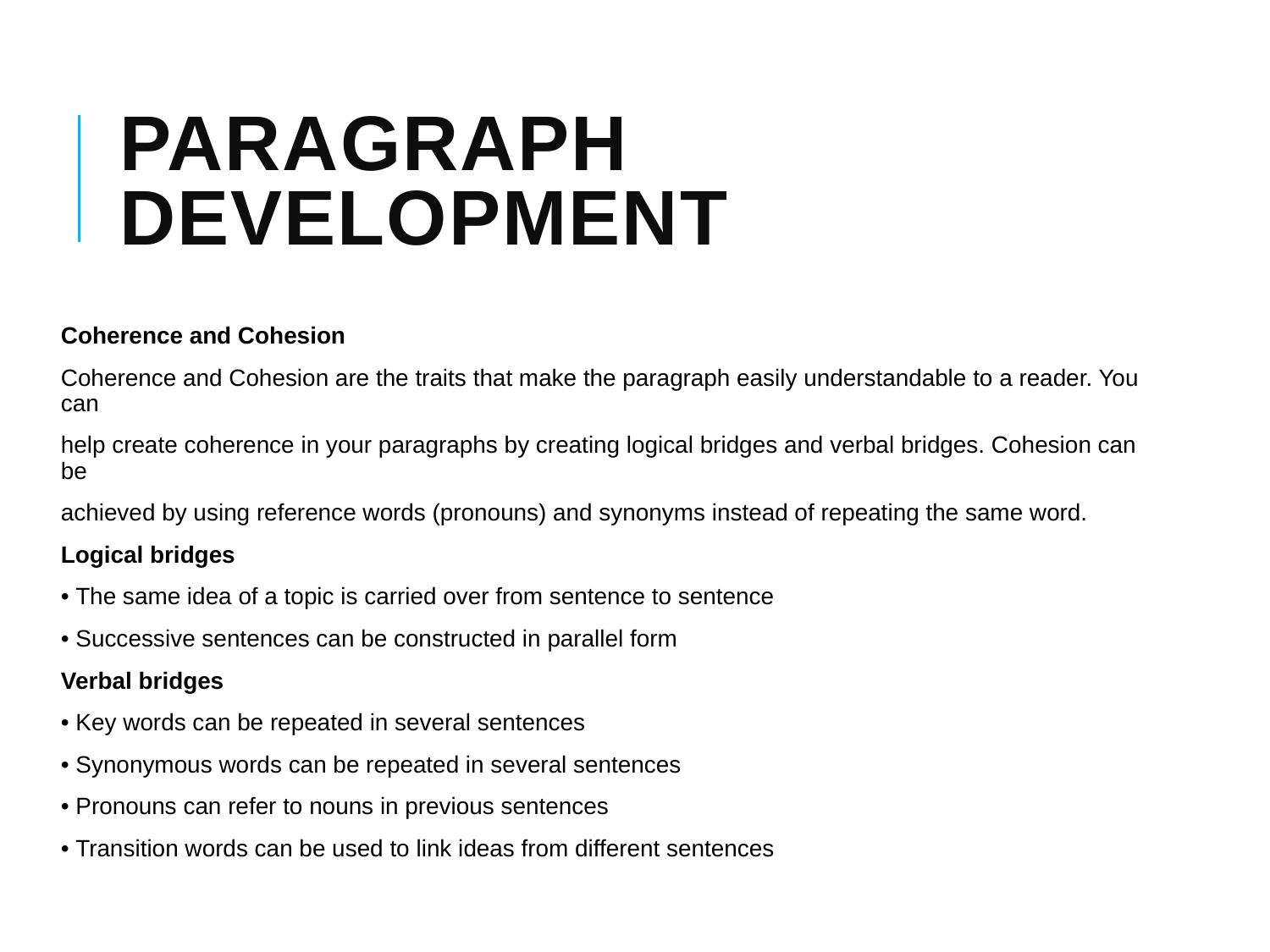

# Paragraph Development
Coherence and Cohesion
Coherence and Cohesion are the traits that make the paragraph easily understandable to a reader. You can
help create coherence in your paragraphs by creating logical bridges and verbal bridges. Cohesion can be
achieved by using reference words (pronouns) and synonyms instead of repeating the same word.
Logical bridges
• The same idea of a topic is carried over from sentence to sentence
• Successive sentences can be constructed in parallel form
Verbal bridges
• Key words can be repeated in several sentences
• Synonymous words can be repeated in several sentences
• Pronouns can refer to nouns in previous sentences
• Transition words can be used to link ideas from different sentences